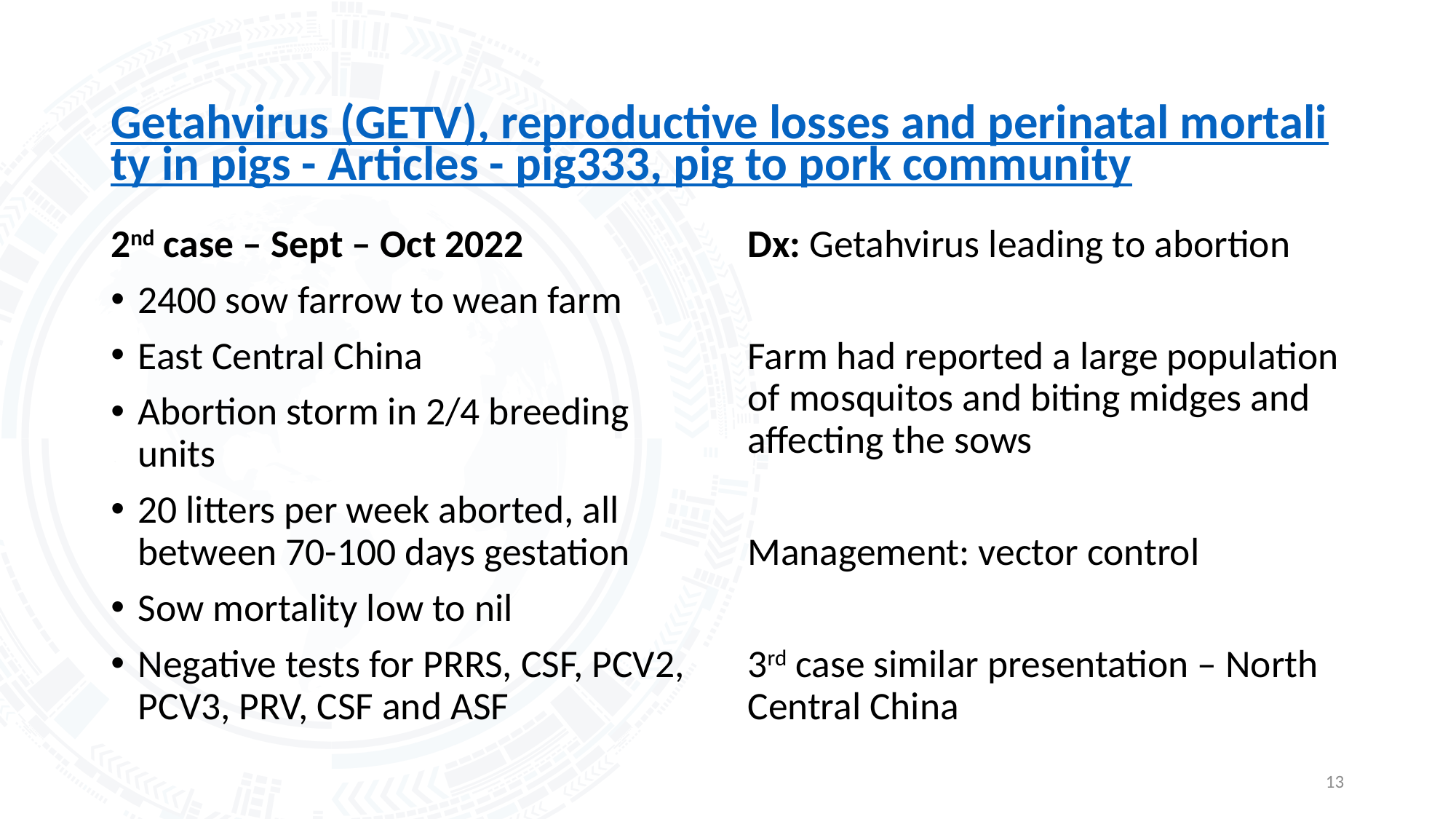

# Getahvirus (GETV), reproductive losses and perinatal mortality in pigs - Articles - pig333, pig to pork community
2nd case – Sept – Oct 2022
2400 sow farrow to wean farm
East Central China
Abortion storm in 2/4 breeding units
20 litters per week aborted, all between 70-100 days gestation
Sow mortality low to nil
Negative tests for PRRS, CSF, PCV2, PCV3, PRV, CSF and ASF
Dx: Getahvirus leading to abortion

Farm had reported a large population of mosquitos and biting midges and affecting the sows

Management: vector control

3rd case similar presentation – North Central China
13